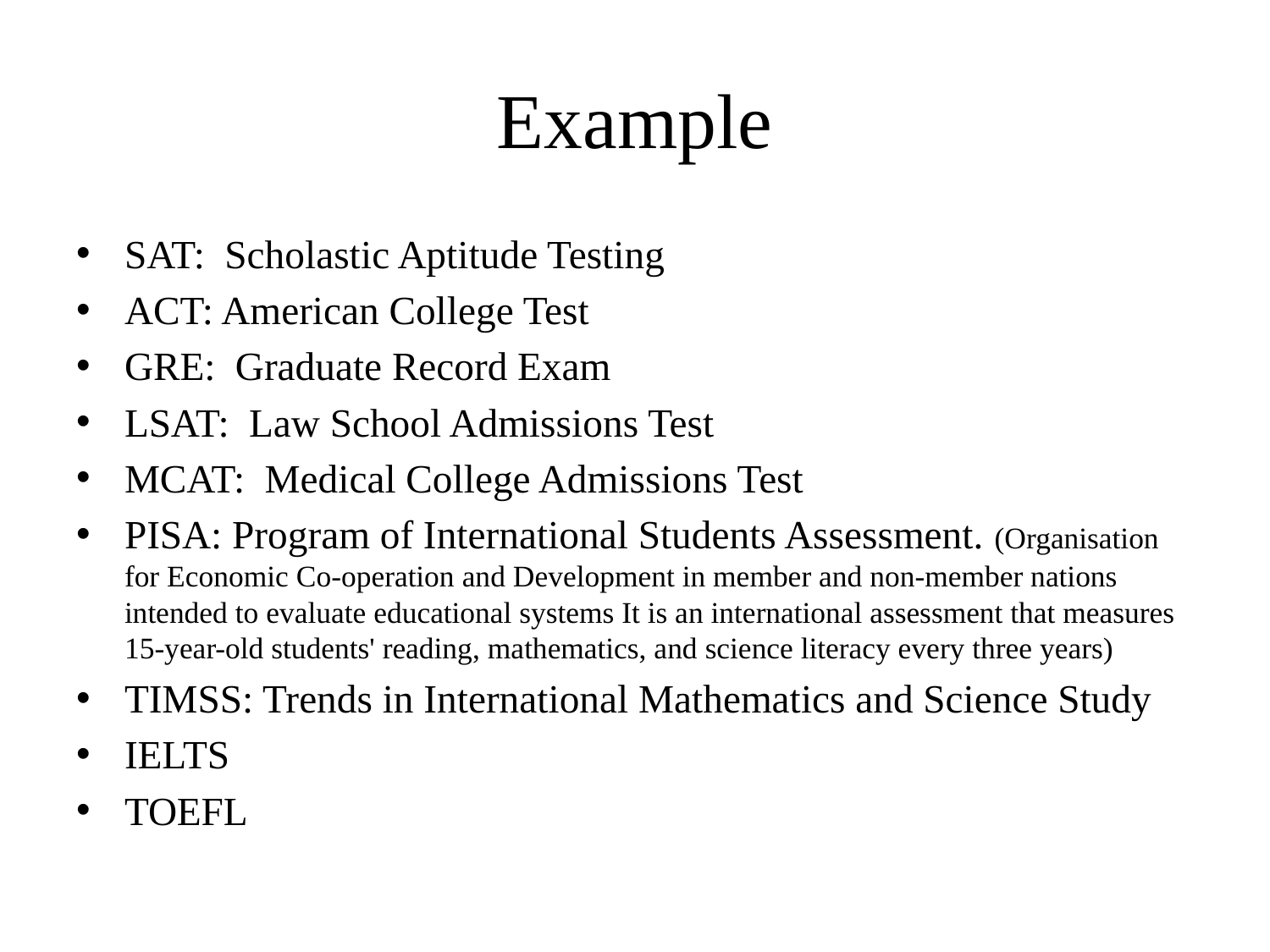

# Example
SAT:  Scholastic Aptitude Testing
ACT: American College Test
GRE:  Graduate Record Exam
LSAT:  Law School Admissions Test
MCAT:  Medical College Admissions Test
PISA: Program of International Students Assessment. (Organisation for Economic Co-operation and Development in member and non-member nations intended to evaluate educational systems It is an international assessment that measures 15-year-old students' reading, mathematics, and science literacy every three years)
TIMSS: Trends in International Mathematics and Science Study
IELTS
TOEFL